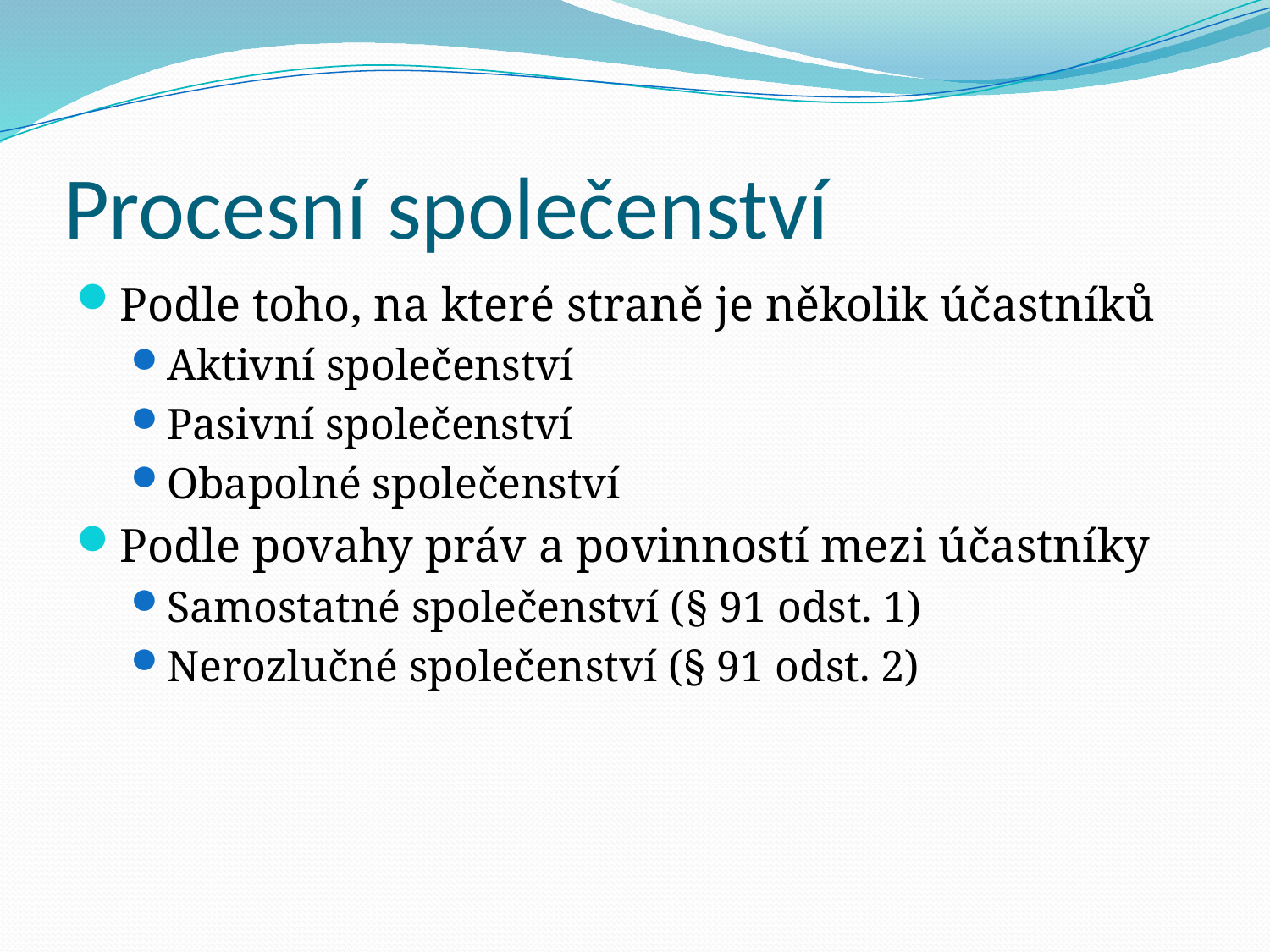

# Procesní společenství
Podle toho, na které straně je několik účastníků
Aktivní společenství
Pasivní společenství
Obapolné společenství
Podle povahy práv a povinností mezi účastníky
Samostatné společenství (§ 91 odst. 1)
Nerozlučné společenství (§ 91 odst. 2)